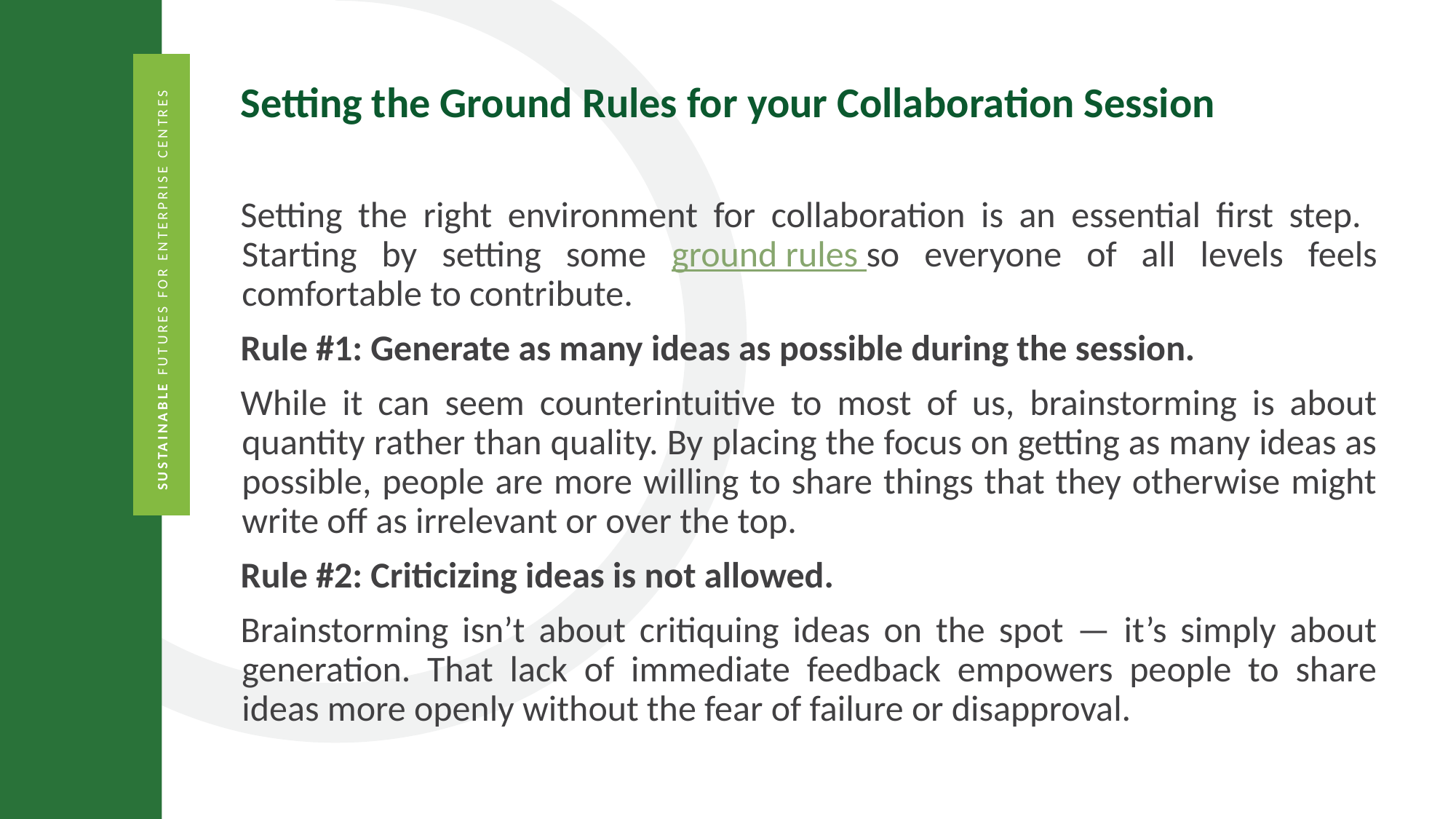

Setting the Ground Rules for your Collaboration Session

Setting the right environment for collaboration is an essential first step.  Starting by setting some ground rules so everyone of all levels feels comfortable to contribute.
Rule #1: Generate as many ideas as possible during the session.
While it can seem counterintuitive to most of us, brainstorming is about quantity rather than quality. By placing the focus on getting as many ideas as possible, people are more willing to share things that they otherwise might write off as irrelevant or over the top.
Rule #2: Criticizing ideas is not allowed.
Brainstorming isn’t about critiquing ideas on the spot — it’s simply about generation. That lack of immediate feedback empowers people to share ideas more openly without the fear of failure or disapproval.